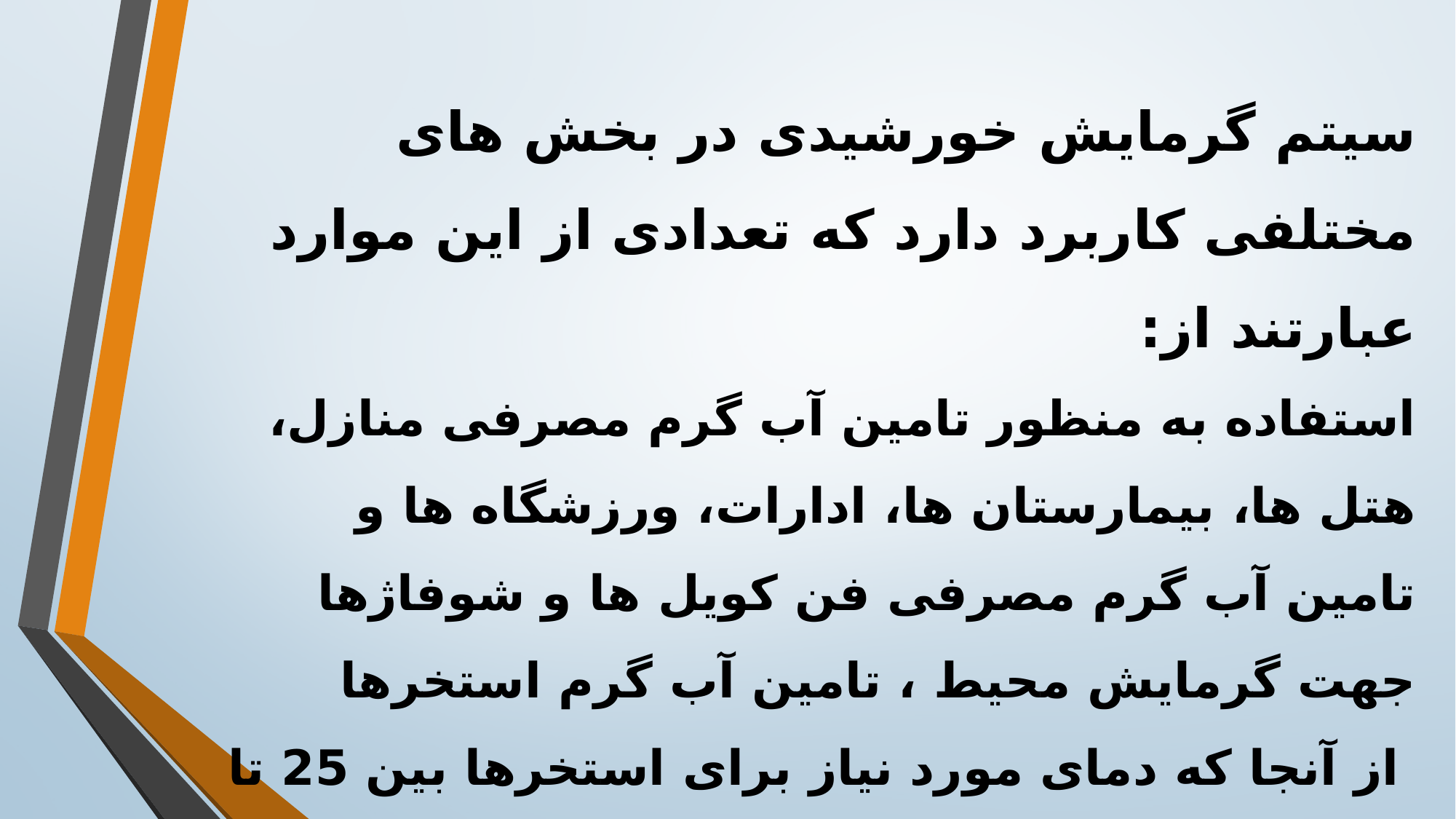

سیتم گرمایش خورشیدی در بخش های مختلفی کاربرد دارد که تعدادی از این موارد عبارتند از:
استفاده به منظور تامین آب گرم مصرفی منازل، هتل ها، بیمارستان ها، ادارات، ورزشگاه ها و تامین آب گرم مصرفی فن کویل ها و شوفاژها جهت گرمایش محیط ، تامین آب گرم استخرها
 از آنجا که دمای مورد نیاز برای استخرها بین 25 تا 30 درجه می باشد لذا تامین این دما به وسیله سیستم های خورشیدی به راحتی قابل حصول می باشد.
گرمایش آب در کاربرد های صنعتی نظیر صنایع رنگرزی، غذایی، نساجی و دارو سازی